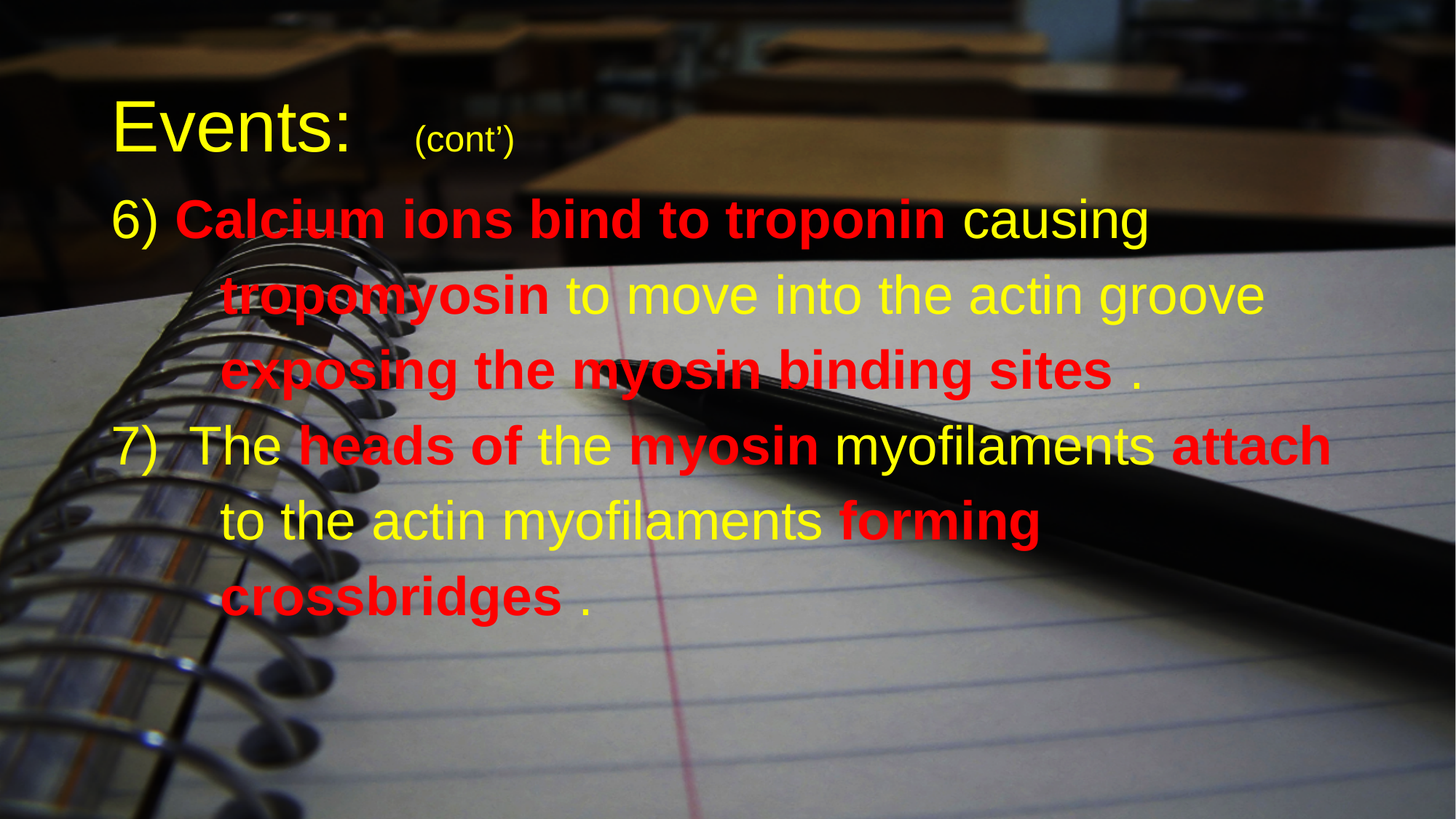

# Events:   (cont’)
6) Calcium ions bind to troponin causing
	tropomyosin to move into the actin groove
	exposing the myosin binding sites .
7)  The heads of the myosin myofilaments attach
	to the actin myofilaments forming
	crossbridges .